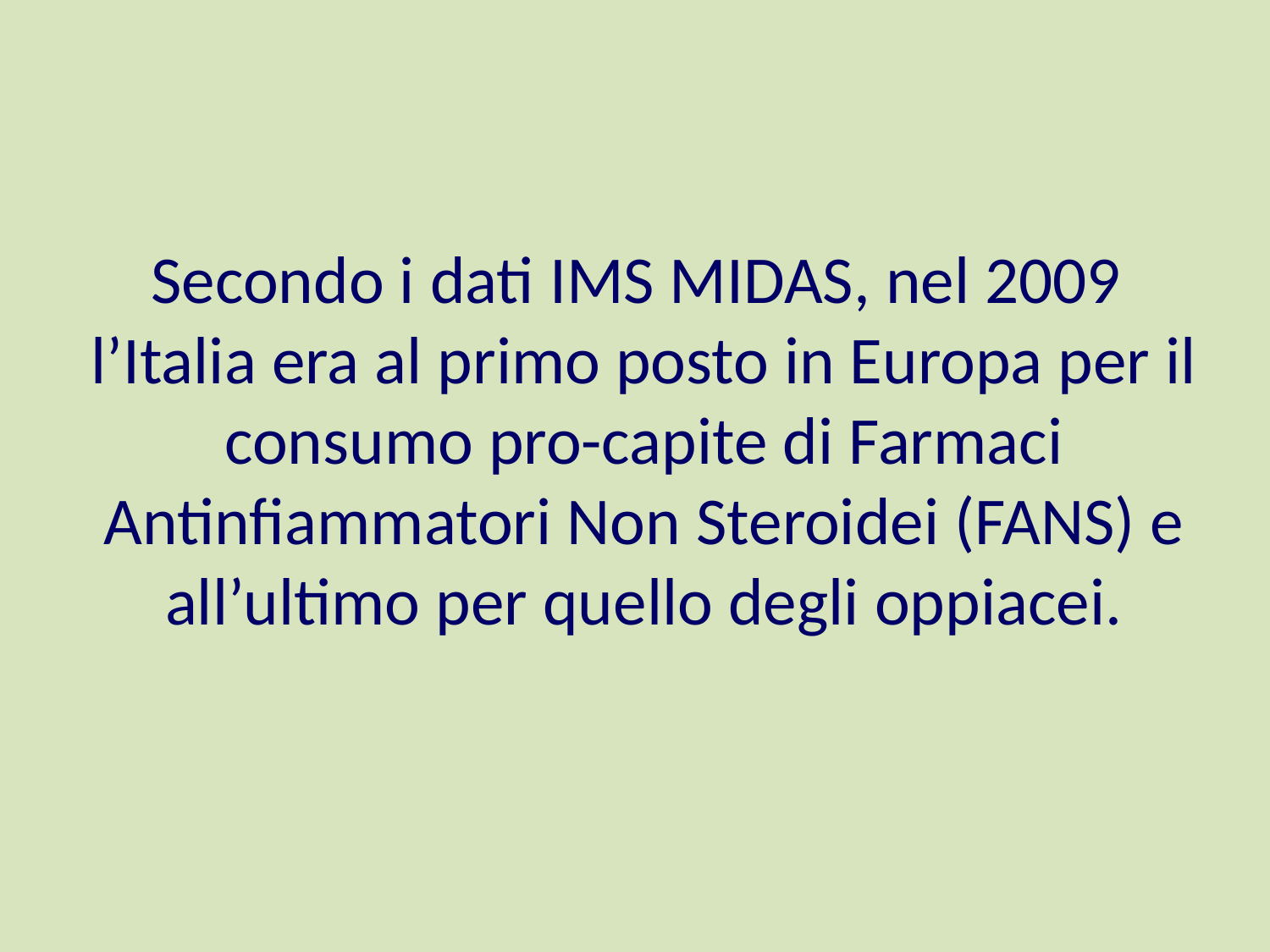

# Secondo i dati IMS MIDAS, nel 2009  l’Italia era al primo posto in Europa per il consumo pro-capite di Farmaci Antinfiammatori Non Steroidei (FANS) e all’ultimo per quello degli oppiacei.